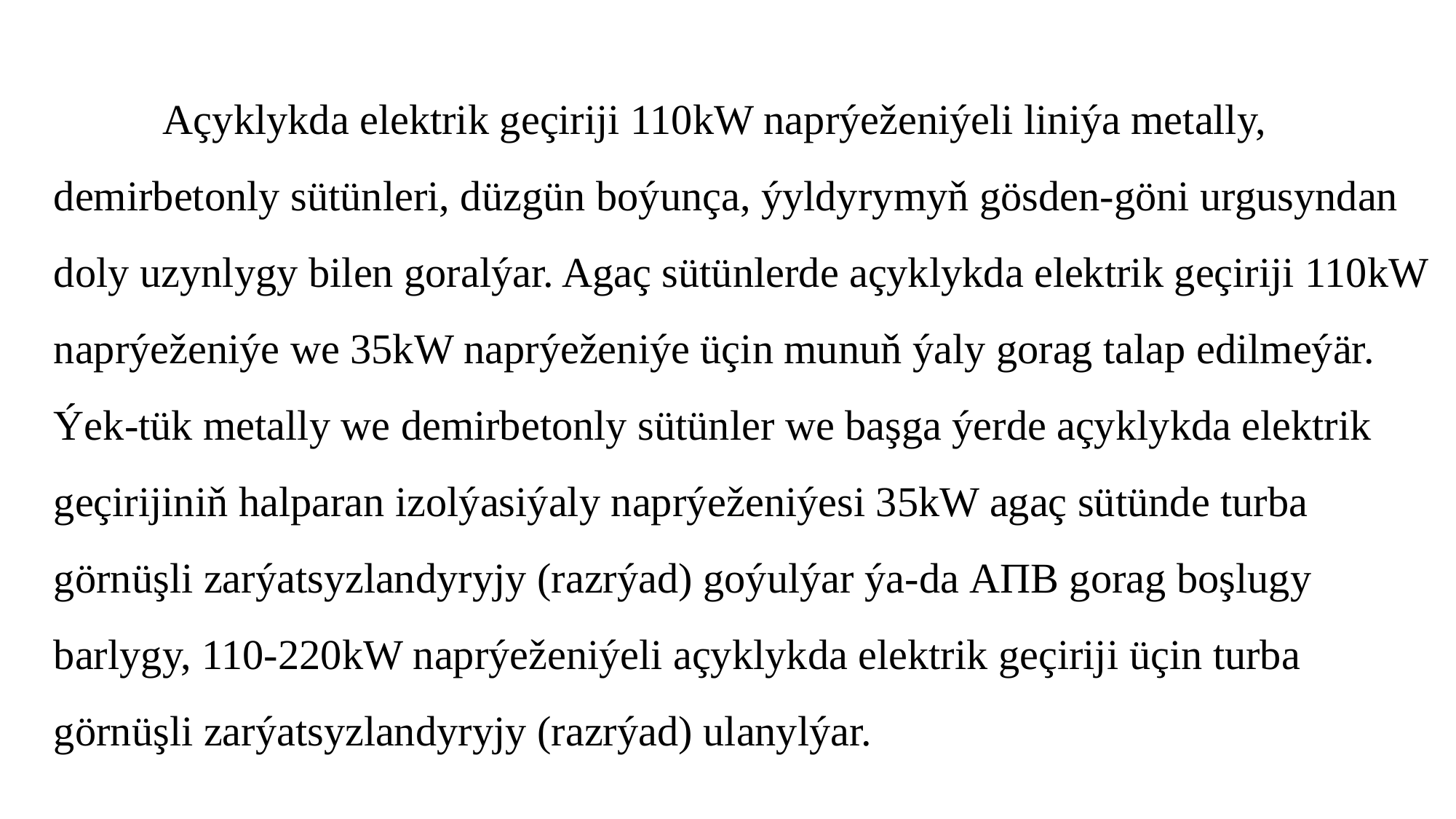

Açyklykda elektrik geçiriji 110kW naprýeženiýeli liniýa metally, demirbetonly sütünleri, düzgün boýunça, ýyldyrymyň gösden-göni urgusyndan doly uzynlygy bilen goralýar. Agaç sütünlerde açyklykda elektrik geçiriji 110kW naprýeženiýe we 35kW naprýeženiýe üçin munuň ýaly gorag talap edilmeýär. Ýek-tük metally we demirbetonly sütünler we başga ýerde açyklykda elektrik geçirijiniň halparan izolýasiýaly naprýeženiýesi 35kW agaç sütünde turba görnüşli zarýatsyzlandyryjy (razrýad) goýulýar ýa-da АПВ gorag boşlugy barlygy, 110-220kW naprýeženiýeli açyklykda elektrik geçiriji üçin turba görnüşli zarýatsyzlandyryjy (razrýad) ulanylýar.